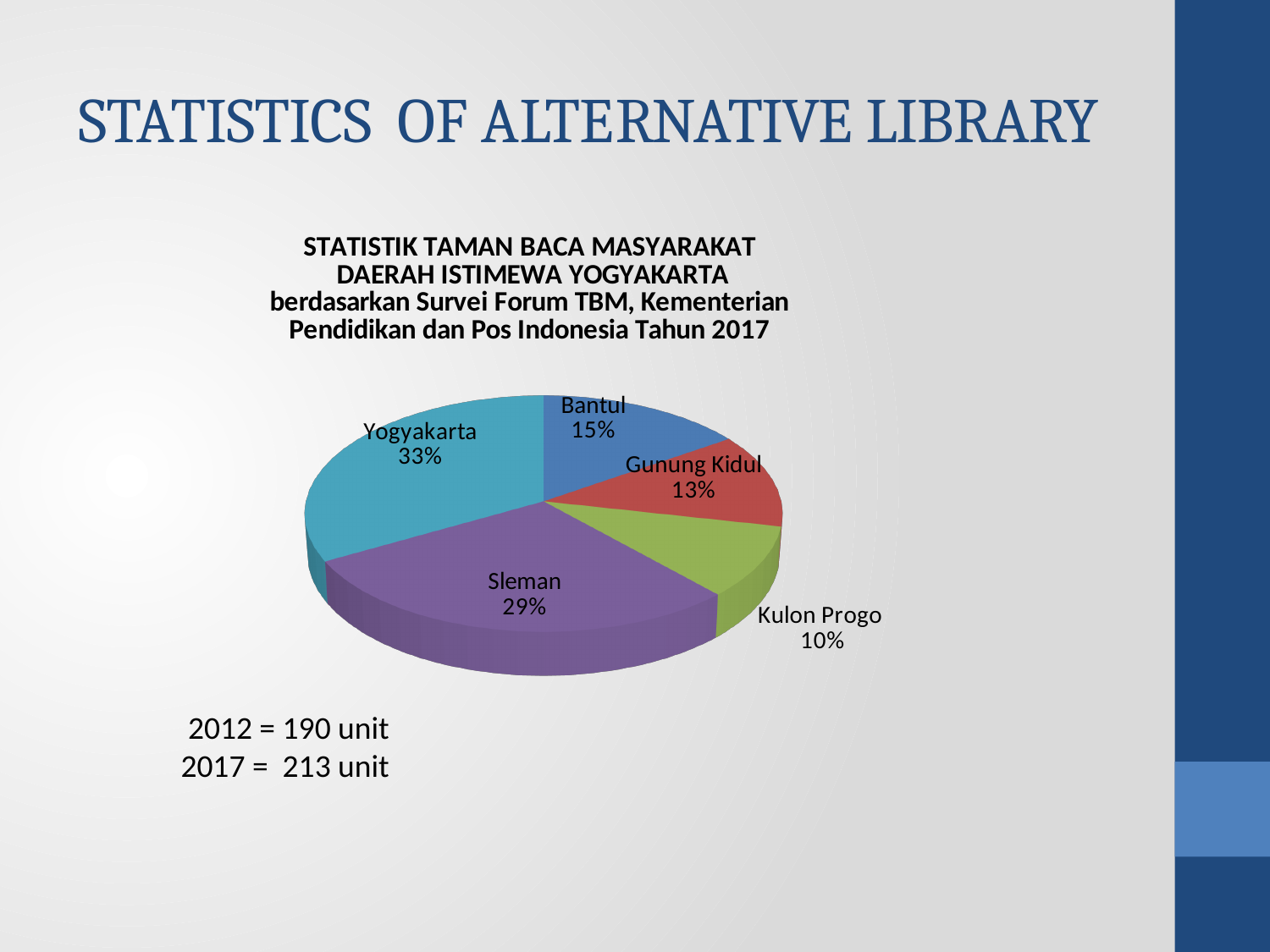

# STATISTICS  OF ALTERNATIVE LIBRARY

[unsupported chart]

2012 = 190 unit
2017 =  213 unit